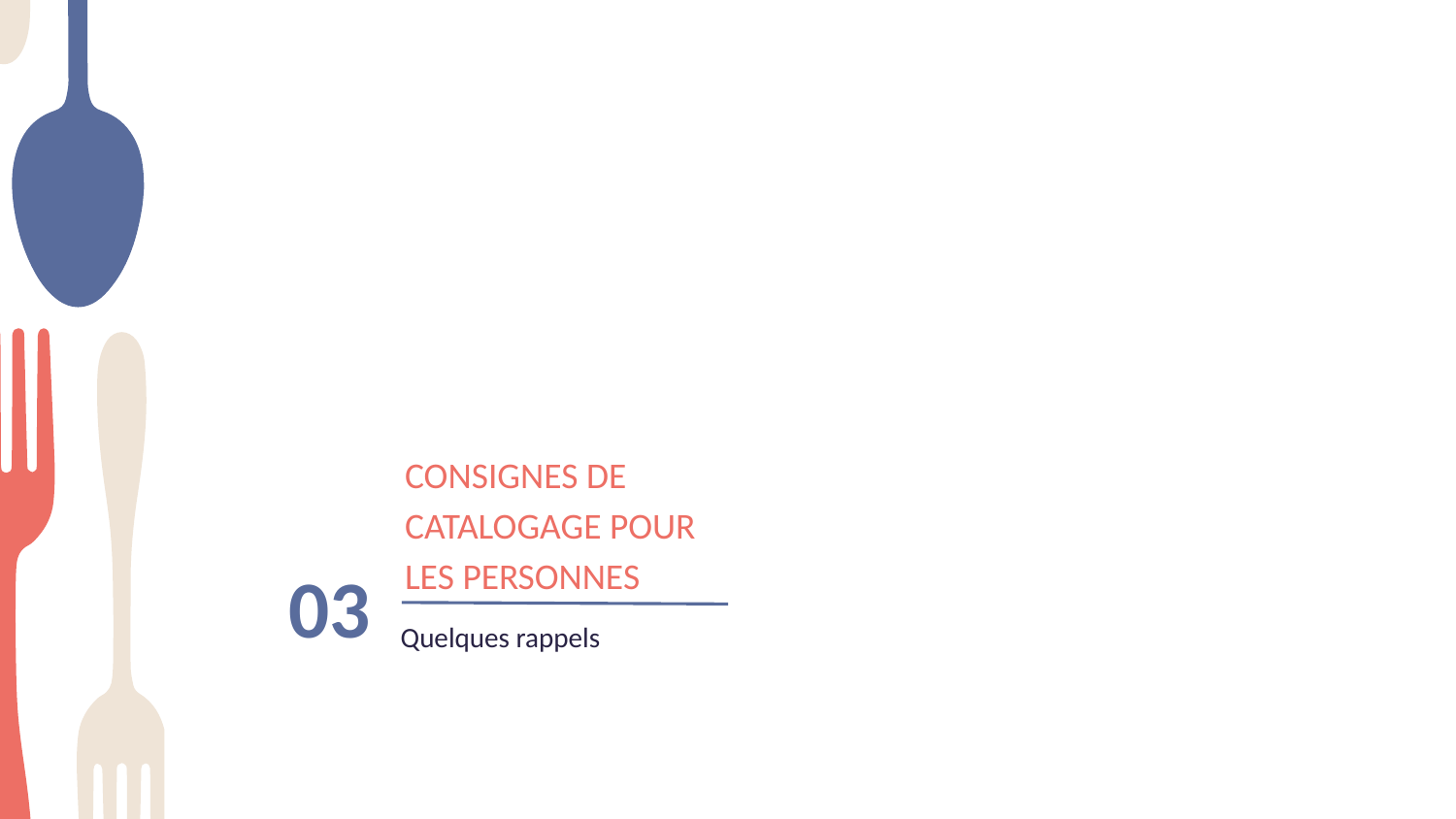

CONSIGNES DE CATALOGAGE POUR LES PERSONNES
03
Quelques rappels